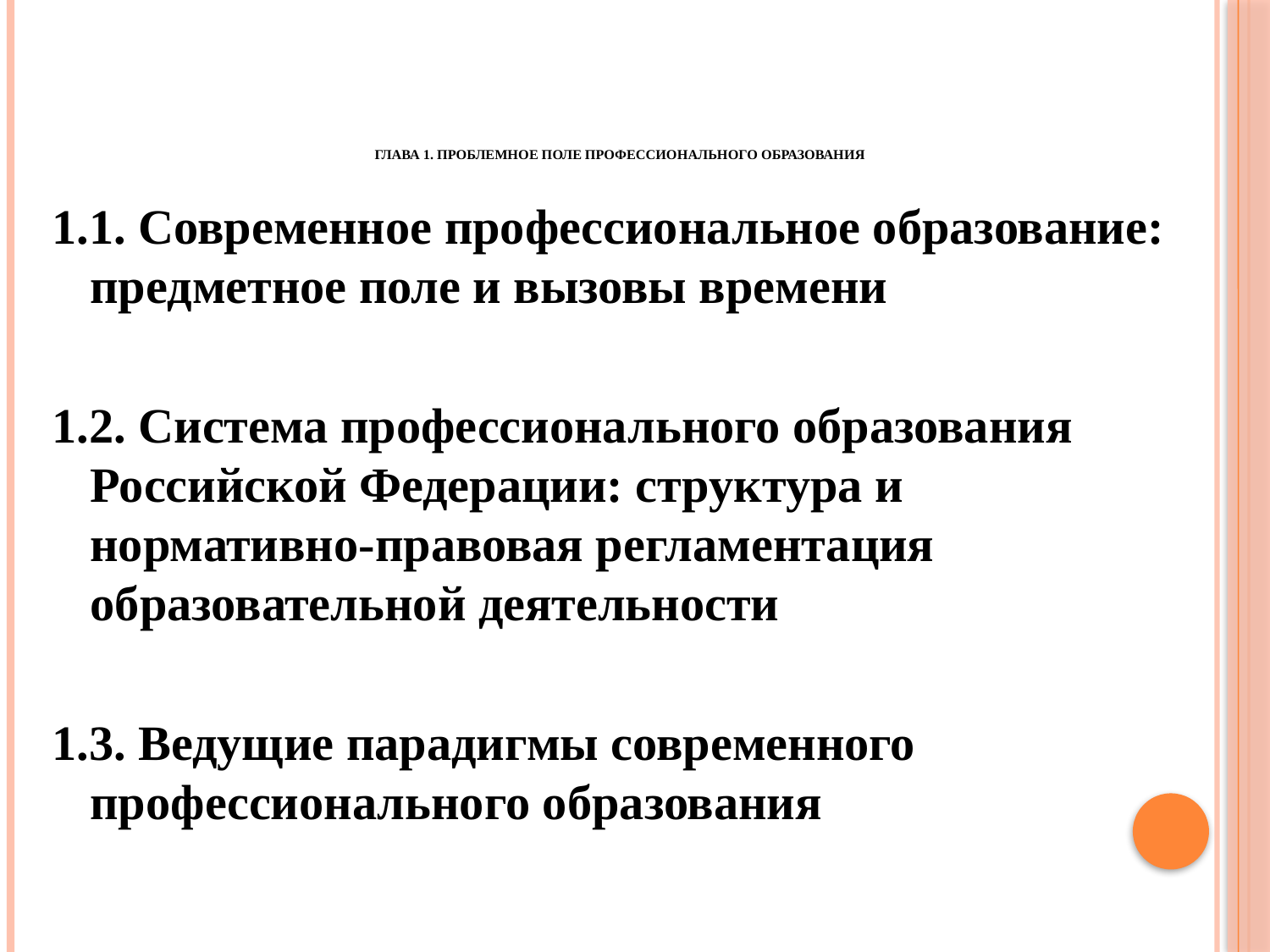

# Глава 1. Проблемное поле профессионального образования
1.1. Современное профессиональное образование: предметное поле и вызовы времени

1.2. Система профессионального образования Российской Федерации: структура и нормативно-правовая регламентация образовательной деятельности

1.3. Ведущие парадигмы современного профессионального образования